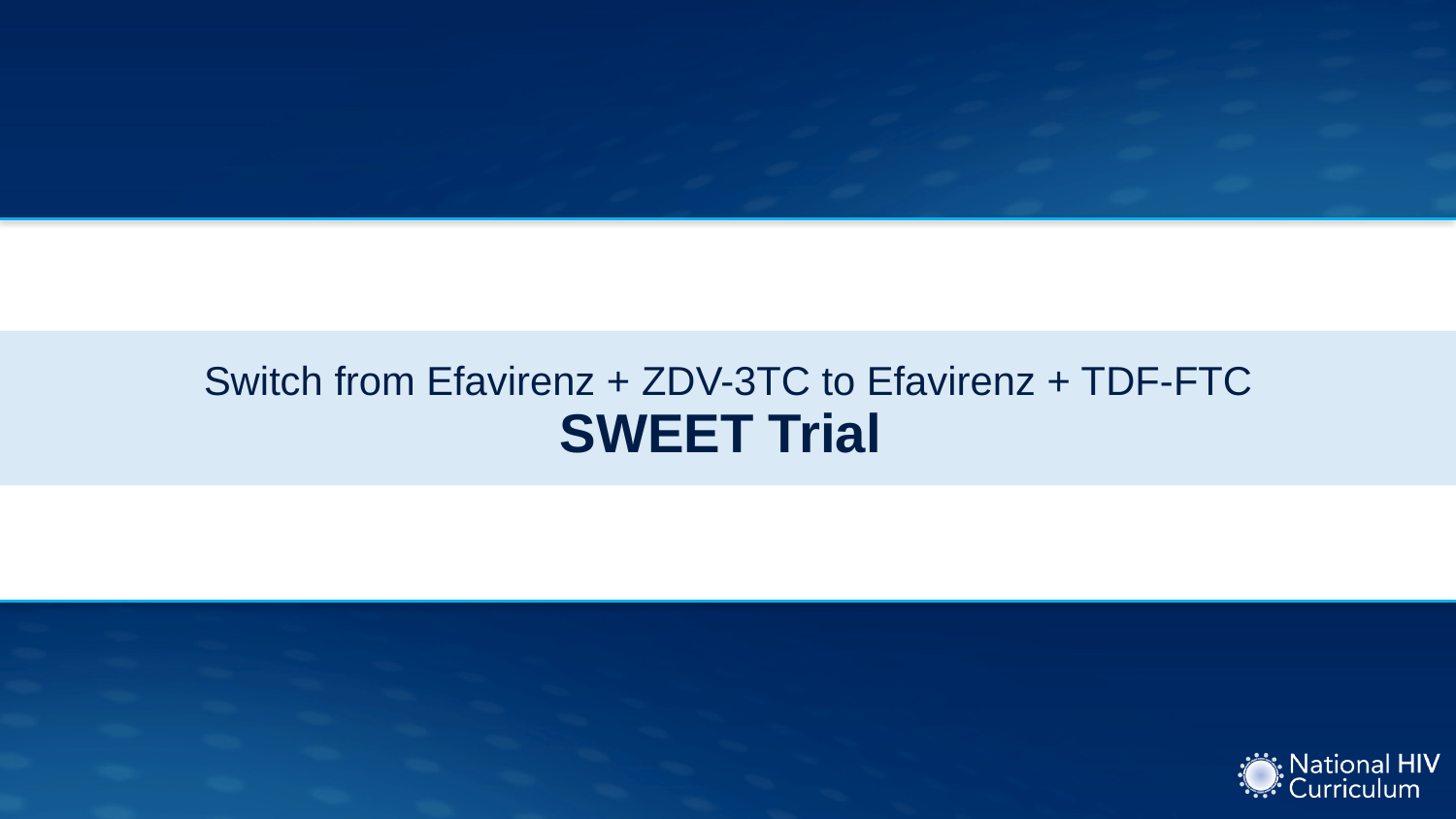

# Switch from Efavirenz + ZDV-3TC to Efavirenz + TDF-FTC SWEET Trial